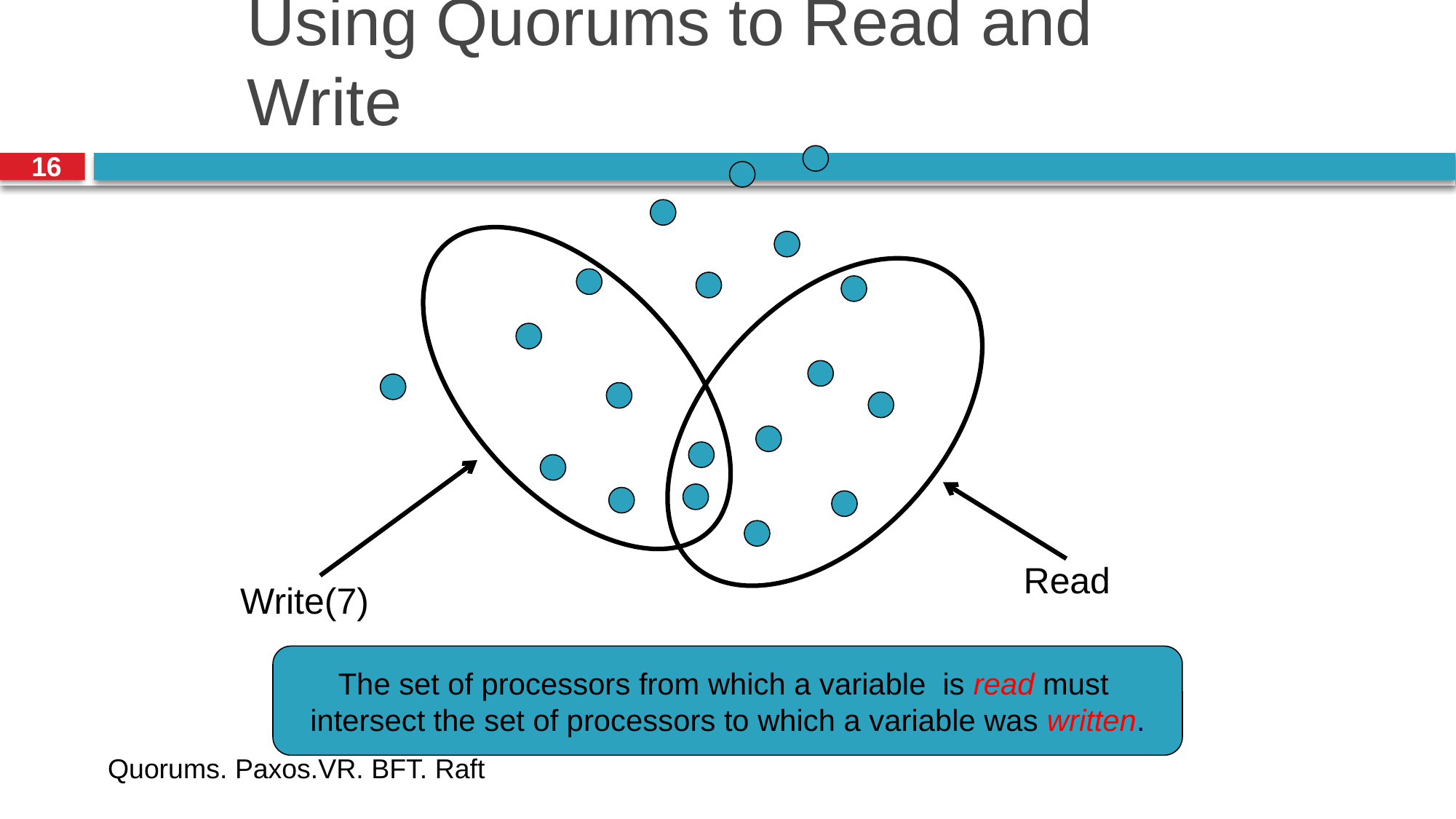

# Using Quorums to Read and Write

Read
Write(7)
The set of processors from which a variable  is read must
intersect the set of processors to which a variable was written.
16
Quorums. Paxos.VR. BFT. Raft